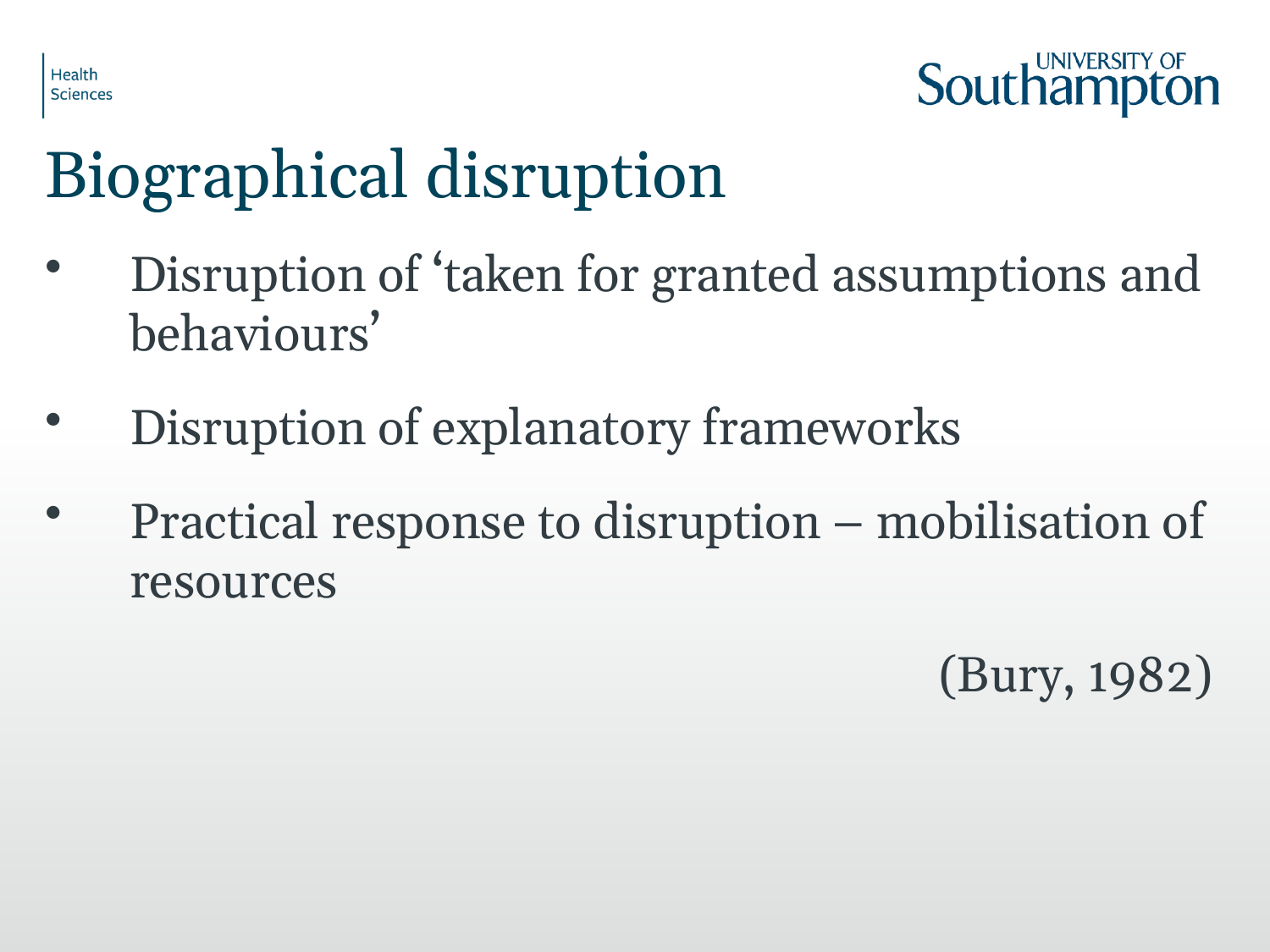

# Biographical disruption
Disruption of ‘taken for granted assumptions and behaviours’
Disruption of explanatory frameworks
Practical response to disruption – mobilisation of resources
(Bury, 1982)